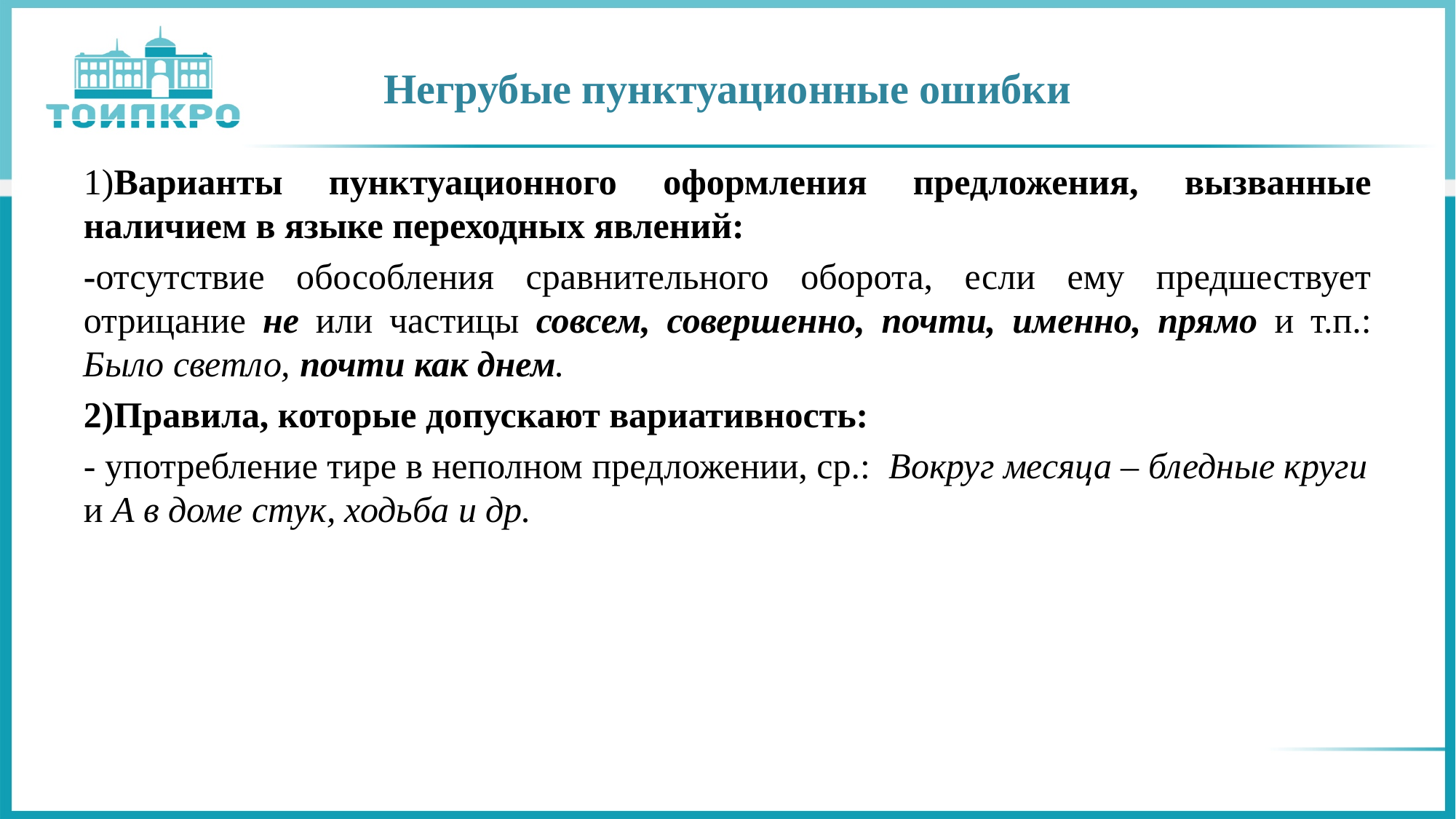

# Негрубые пунктуационные ошибки
1)Варианты пунктуационного оформления предложения, вызванные наличием в языке переходных явлений:
-отсутствие обособления сравнительного оборота, если ему предшествует отрицание не или частицы совсем, совершенно, почти, именно, прямо и т.п.: Было светло, почти как днем.
2)Правила, которые допускают вариативность:
- употребление тире в неполном предложении, ср.:  Вокруг месяца – бледные круги и А в доме стук, ходьба и др.